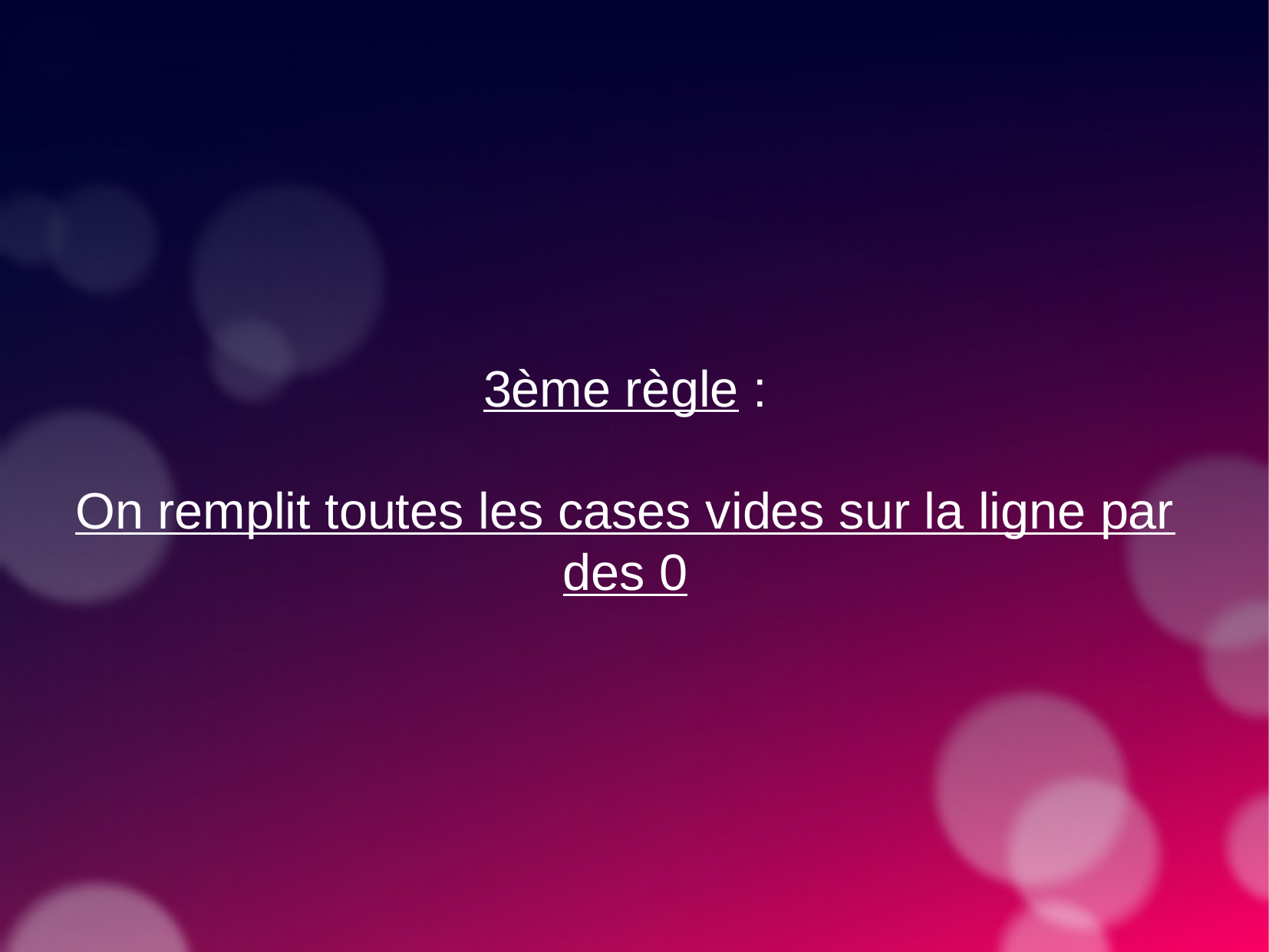

3ème règle :

On remplit toutes les cases vides sur la ligne par des 0